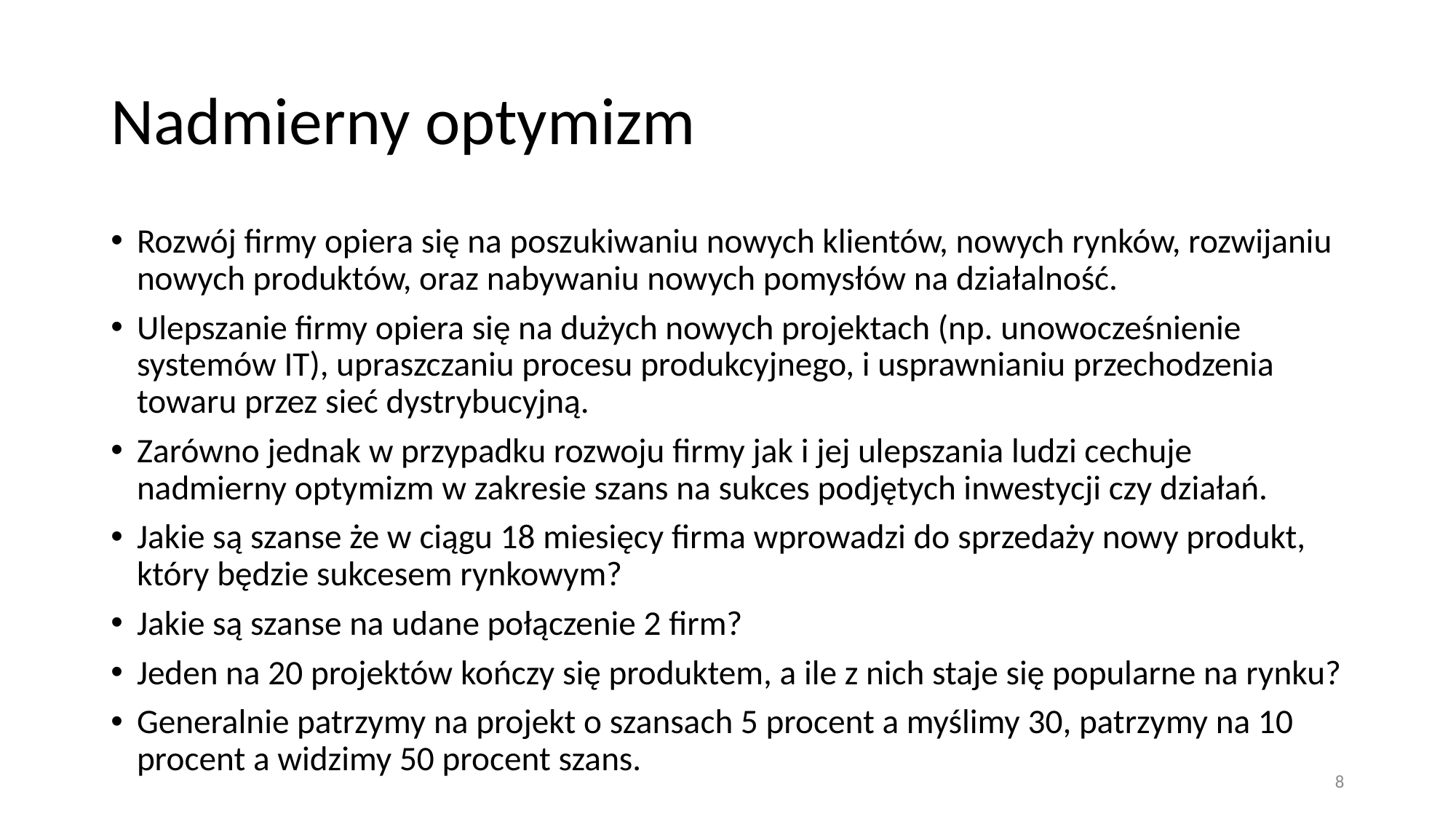

# Nadmierny optymizm
Rozwój firmy opiera się na poszukiwaniu nowych klientów, nowych rynków, rozwijaniu nowych produktów, oraz nabywaniu nowych pomysłów na działalność.
Ulepszanie firmy opiera się na dużych nowych projektach (np. unowocześnienie systemów IT), upraszczaniu procesu produkcyjnego, i usprawnianiu przechodzenia towaru przez sieć dystrybucyjną.
Zarówno jednak w przypadku rozwoju firmy jak i jej ulepszania ludzi cechuje nadmierny optymizm w zakresie szans na sukces podjętych inwestycji czy działań.
Jakie są szanse że w ciągu 18 miesięcy firma wprowadzi do sprzedaży nowy produkt, który będzie sukcesem rynkowym?
Jakie są szanse na udane połączenie 2 firm?
Jeden na 20 projektów kończy się produktem, a ile z nich staje się popularne na rynku?
Generalnie patrzymy na projekt o szansach 5 procent a myślimy 30, patrzymy na 10 procent a widzimy 50 procent szans.
8